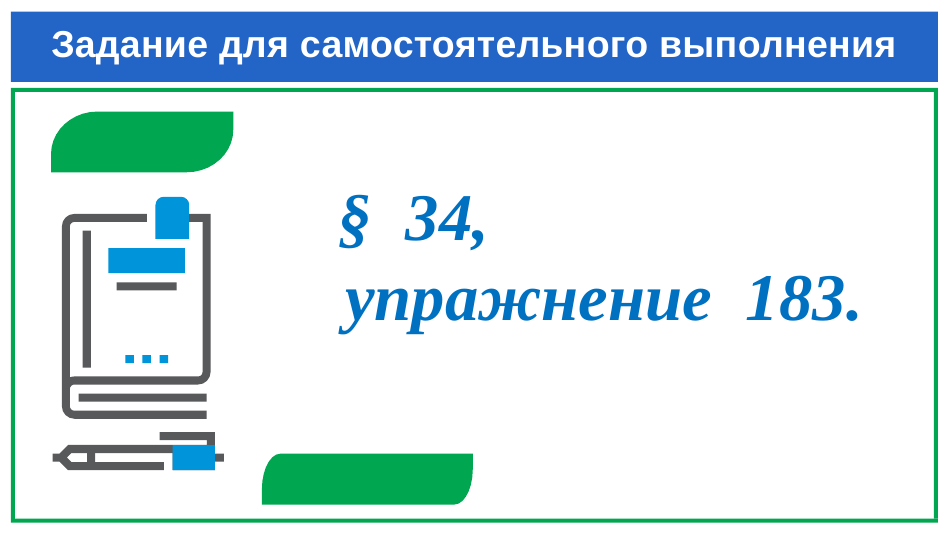

# Задание для самостоятельного выполнения

            §  34,
       упражнение  183.